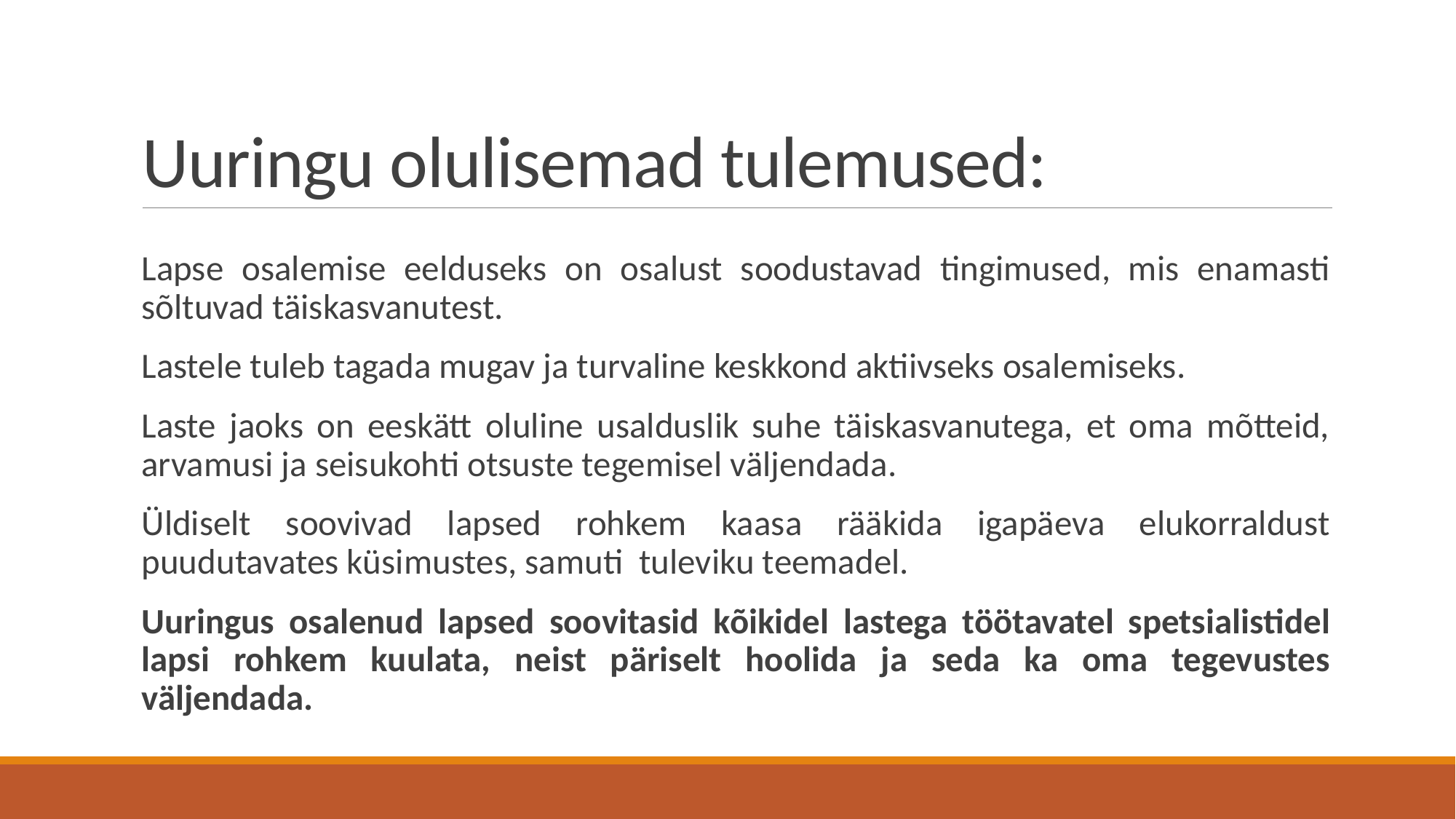

# Uuringu olulisemad tulemused:
Lapse osalemise eelduseks on osalust soodustavad tingimused, mis enamasti sõltuvad täiskasvanutest.
Lastele tuleb tagada mugav ja turvaline keskkond aktiivseks osalemiseks.
Laste jaoks on eeskätt oluline usalduslik suhe täiskasvanutega, et oma mõtteid, arvamusi ja seisukohti otsuste tegemisel väljendada.
Üldiselt soovivad lapsed rohkem kaasa rääkida igapäeva elukorraldust puudutavates küsimustes, samuti  tuleviku teemadel.
Uuringus osalenud lapsed soovitasid kõikidel lastega töötavatel spetsialistidel lapsi rohkem kuulata, neist päriselt hoolida ja seda ka oma tegevustes väljendada.